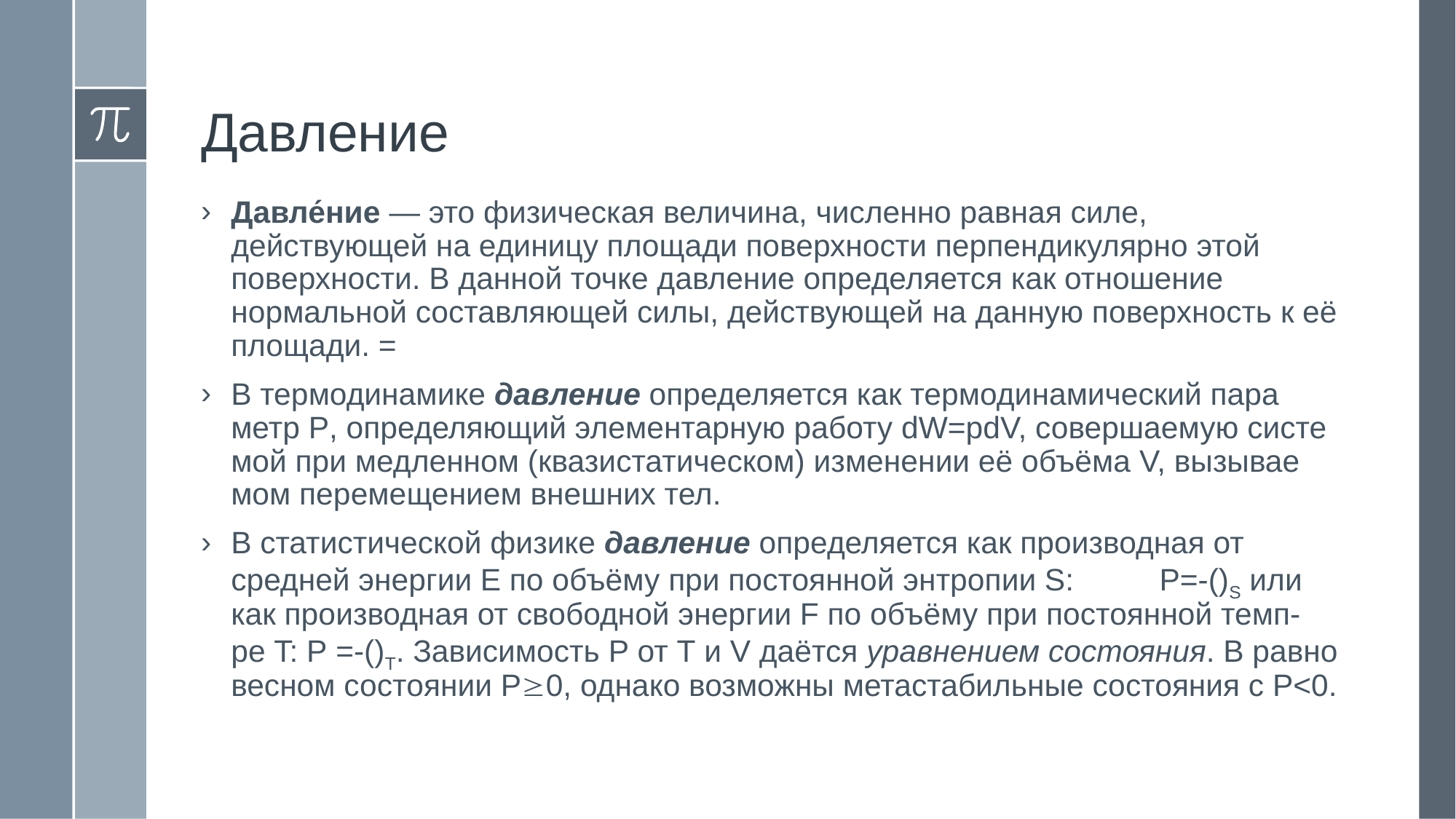

Давление
Давле́ние — это физическая величина, численно равная силе, действующей на единицу площади поверхности перпендикулярно этой поверхности. В данной точке давление определяется как отношение нормальной составляющей силы, действующей на данную поверхность к её площади. =
В тер­мо­ди­на­ми­ке давление определяется как тер­мо­ди­на­мический па­ра­метр P, оп­ре­де­ляю­щий эле­мен­тар­ную ра­бо­ту dW=pdV, со­вер­шае­мую сис­те­мой при мед­лен­ном (ква­зи­ста­ти­че­ском) из­ме­не­нии её объ­ё­ма V, вы­зы­вае­мом пе­ре­ме­ще­ни­ем внеш­них тел.
В ста­ти­стической фи­зи­ке давление оп­ре­де­ля­ет­ся как про­из­вод­ная от средней энер­гии E по объ­ё­му при по­сто­ян­ной эн­тро­пии S:          P=-()S или как про­из­вод­ная от сво­бод­ной энер­гии F по объ­ё­му при по­сто­ян­ной темп-ре T: P =-()T. За­ви­си­мость P от T и V да­ёт­ся урав­не­ни­ем со­стоя­ния. В рав­но­вес­ном со­стоя­нии P≥0, од­на­ко воз­мож­ны ме­та­ста­биль­ные со­стоя­ния с P<0.